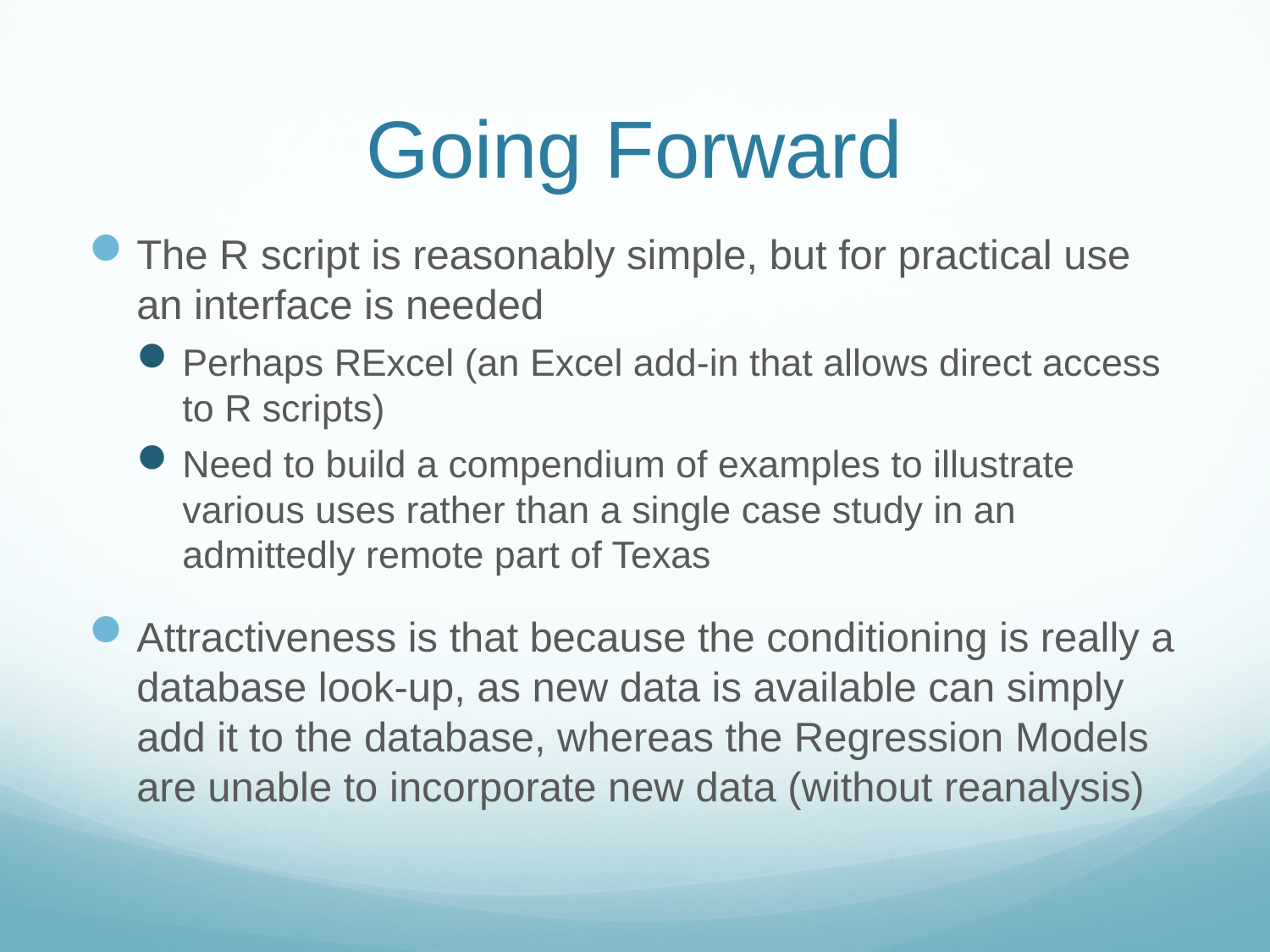

# Going Forward
The R script is reasonably simple, but for practical use an interface is needed
Perhaps RExcel (an Excel add-in that allows direct access to R scripts)
Need to build a compendium of examples to illustrate various uses rather than a single case study in an admittedly remote part of Texas
Attractiveness is that because the conditioning is really a database look-up, as new data is available can simply add it to the database, whereas the Regression Models are unable to incorporate new data (without reanalysis)